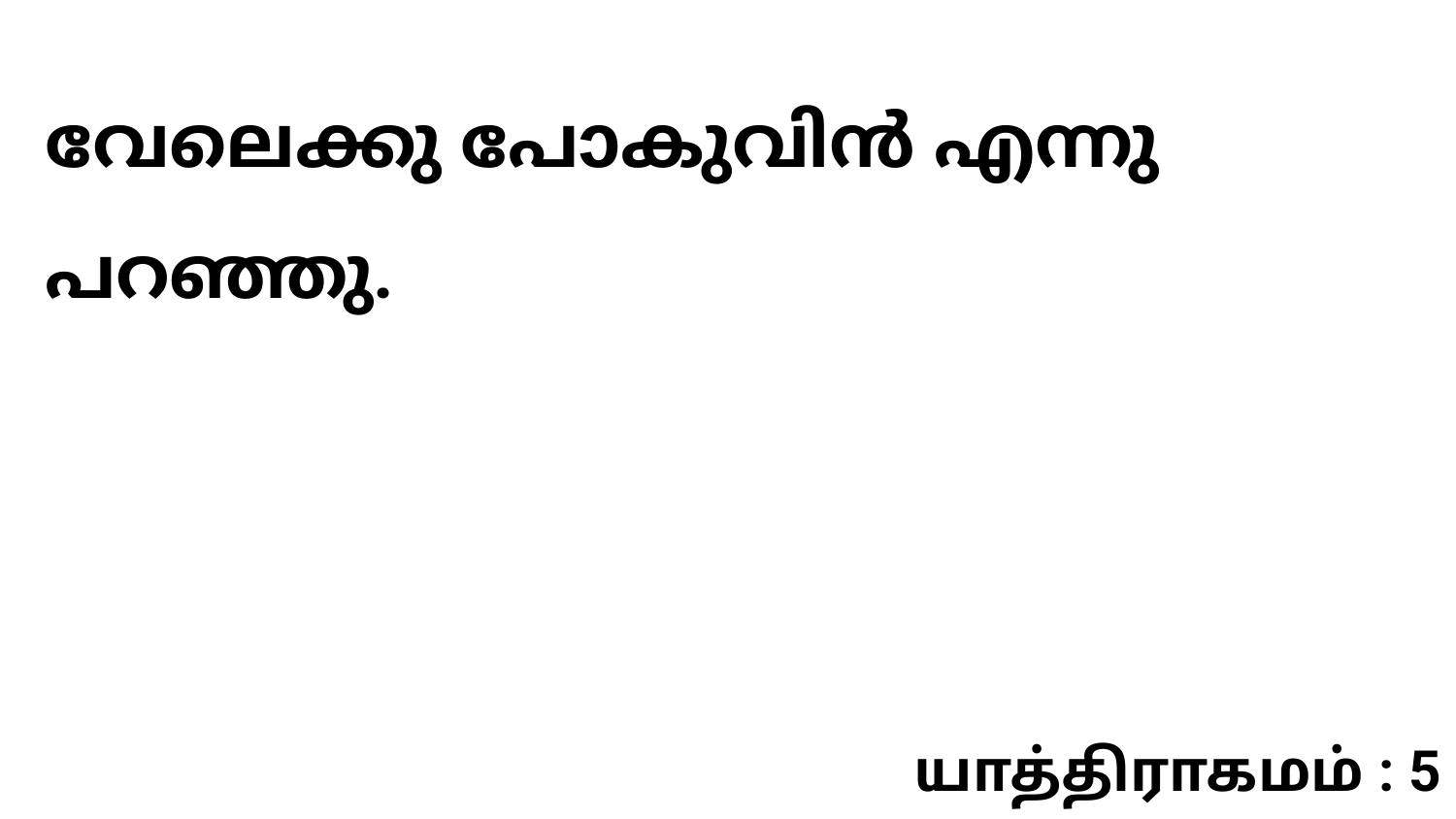

വേലെക്കു പോകുവിൻ എന്നു പറഞ്ഞു.
யாத்திராகமம் : 5